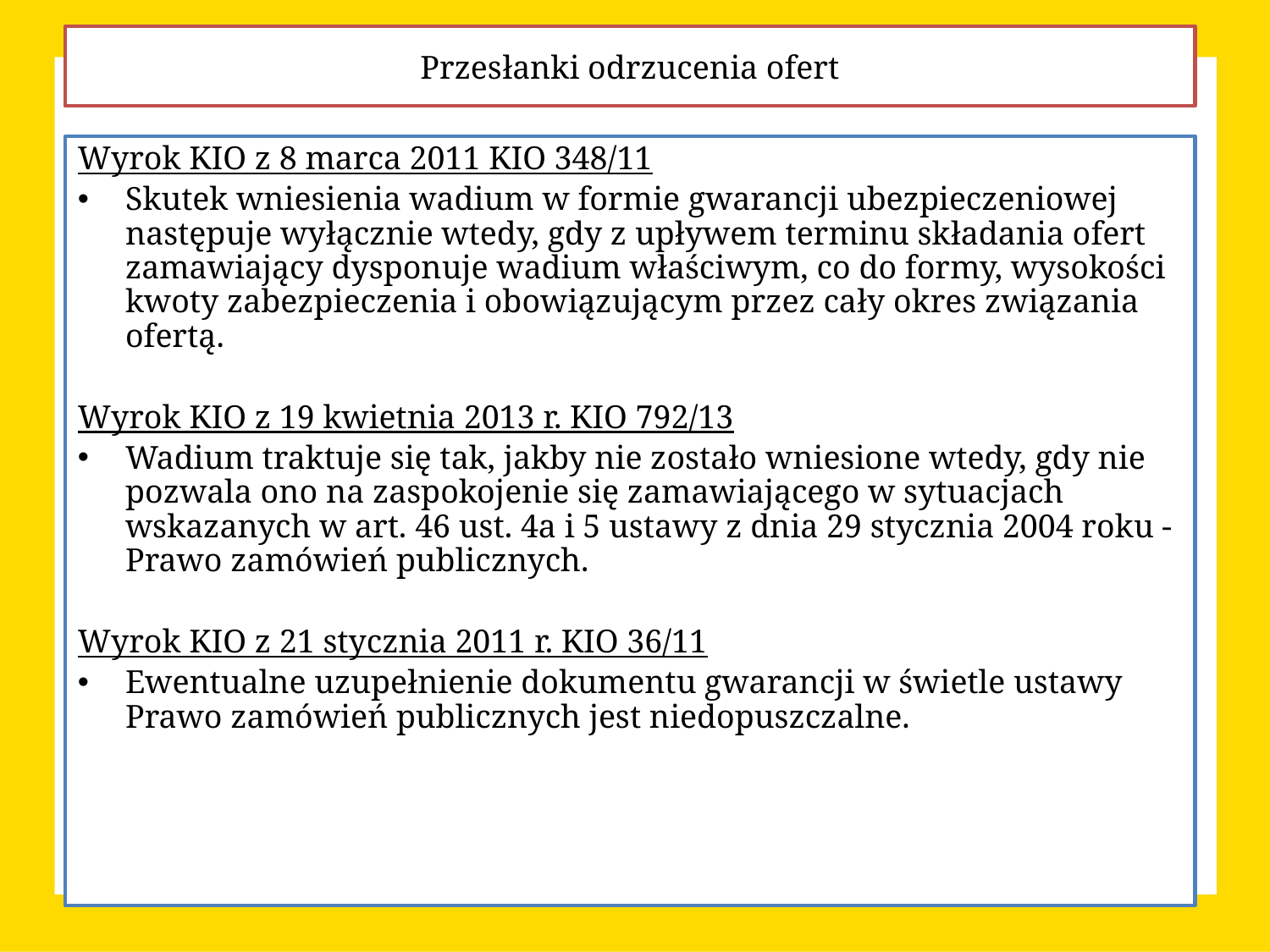

Przesłanki odrzucenia ofert
Wyrok KIO z 8 marca 2011 KIO 348/11
Skutek wniesienia wadium w formie gwarancji ubezpieczeniowej następuje wyłącznie wtedy, gdy z upływem terminu składania ofert zamawiający dysponuje wadium właściwym, co do formy, wysokości kwoty zabezpieczenia i obowiązującym przez cały okres związania ofertą.

Wyrok KIO z 19 kwietnia 2013 r. KIO 792/13
Wadium traktuje się tak, jakby nie zostało wniesione wtedy, gdy nie pozwala ono na zaspokojenie się zamawiającego w sytuacjach wskazanych w art. 46 ust. 4a i 5 ustawy z dnia 29 stycznia 2004 roku - Prawo zamówień publicznych.

Wyrok KIO z 21 stycznia 2011 r. KIO 36/11
Ewentualne uzupełnienie dokumentu gwarancji w świetle ustawy Prawo zamówień publicznych jest niedopuszczalne.